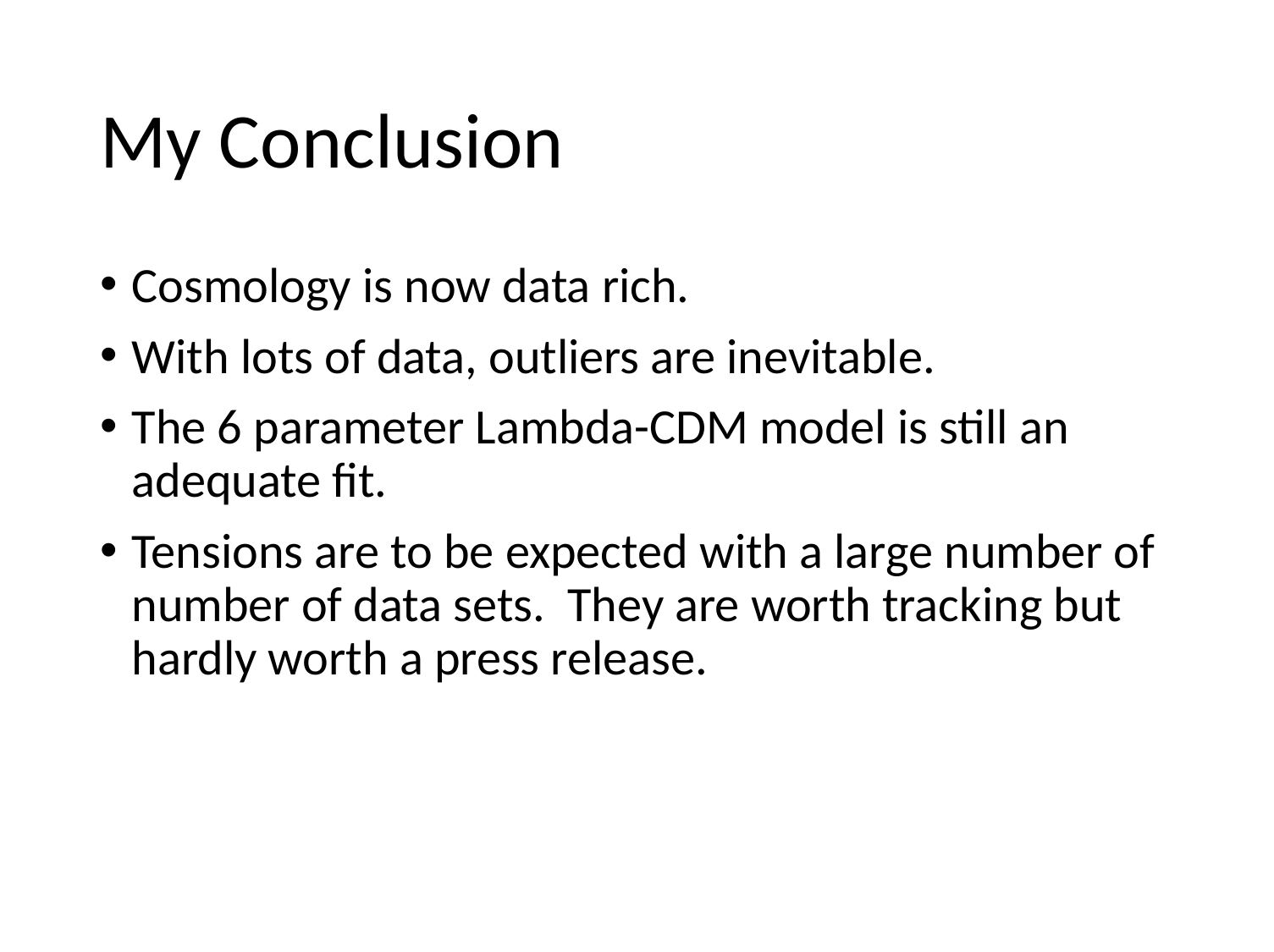

# My Conclusion
Cosmology is now data rich.
With lots of data, outliers are inevitable.
The 6 parameter Lambda-CDM model is still an adequate fit.
Tensions are to be expected with a large number of number of data sets.  They are worth tracking but hardly worth a press release.